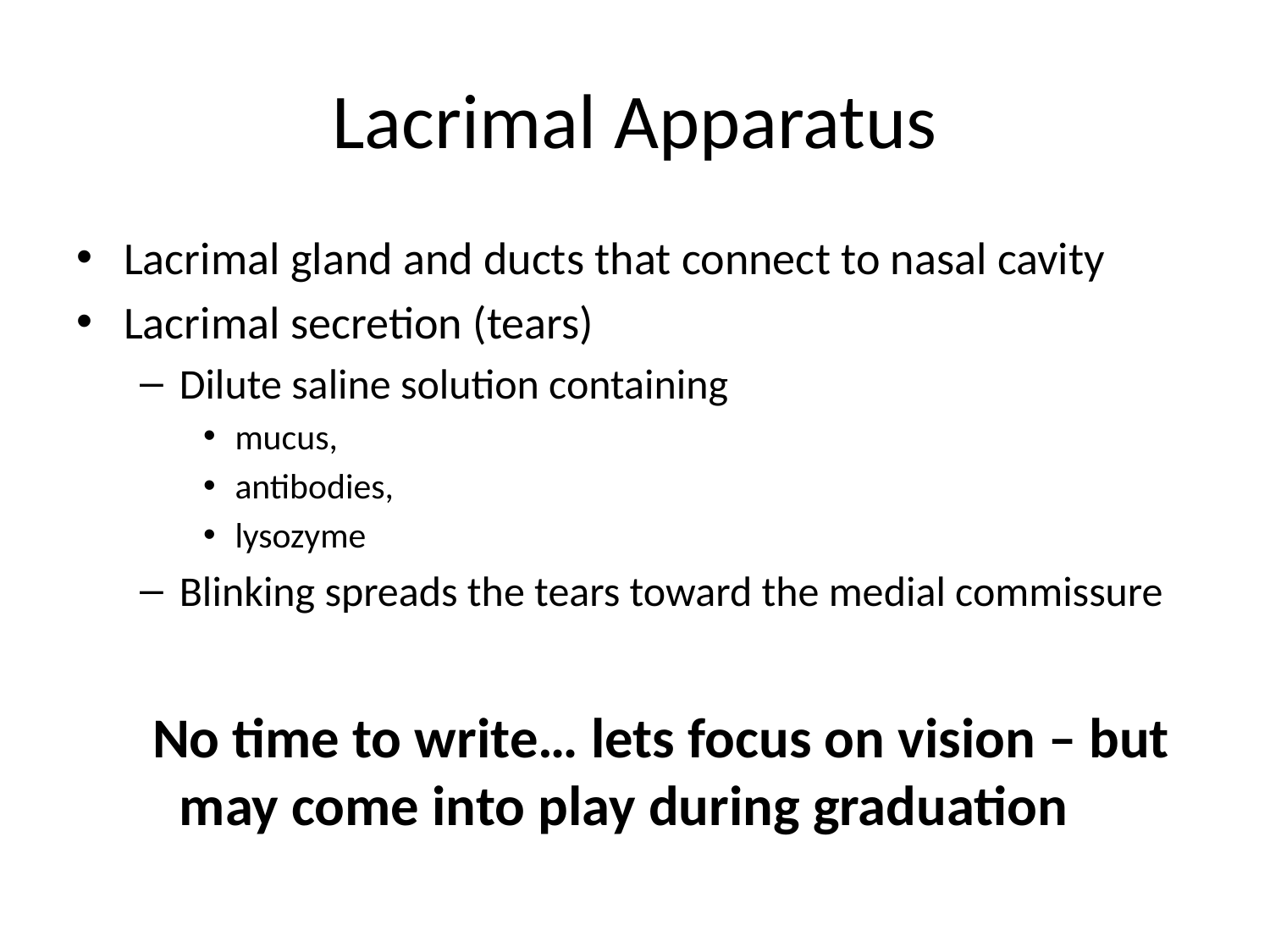

# Lacrimal Apparatus
Lacrimal gland and ducts that connect to nasal cavity
Lacrimal secretion (tears)
Dilute saline solution containing
mucus,
antibodies,
lysozyme
Blinking spreads the tears toward the medial commissure

 No time to write… lets focus on vision – but may come into play during graduation